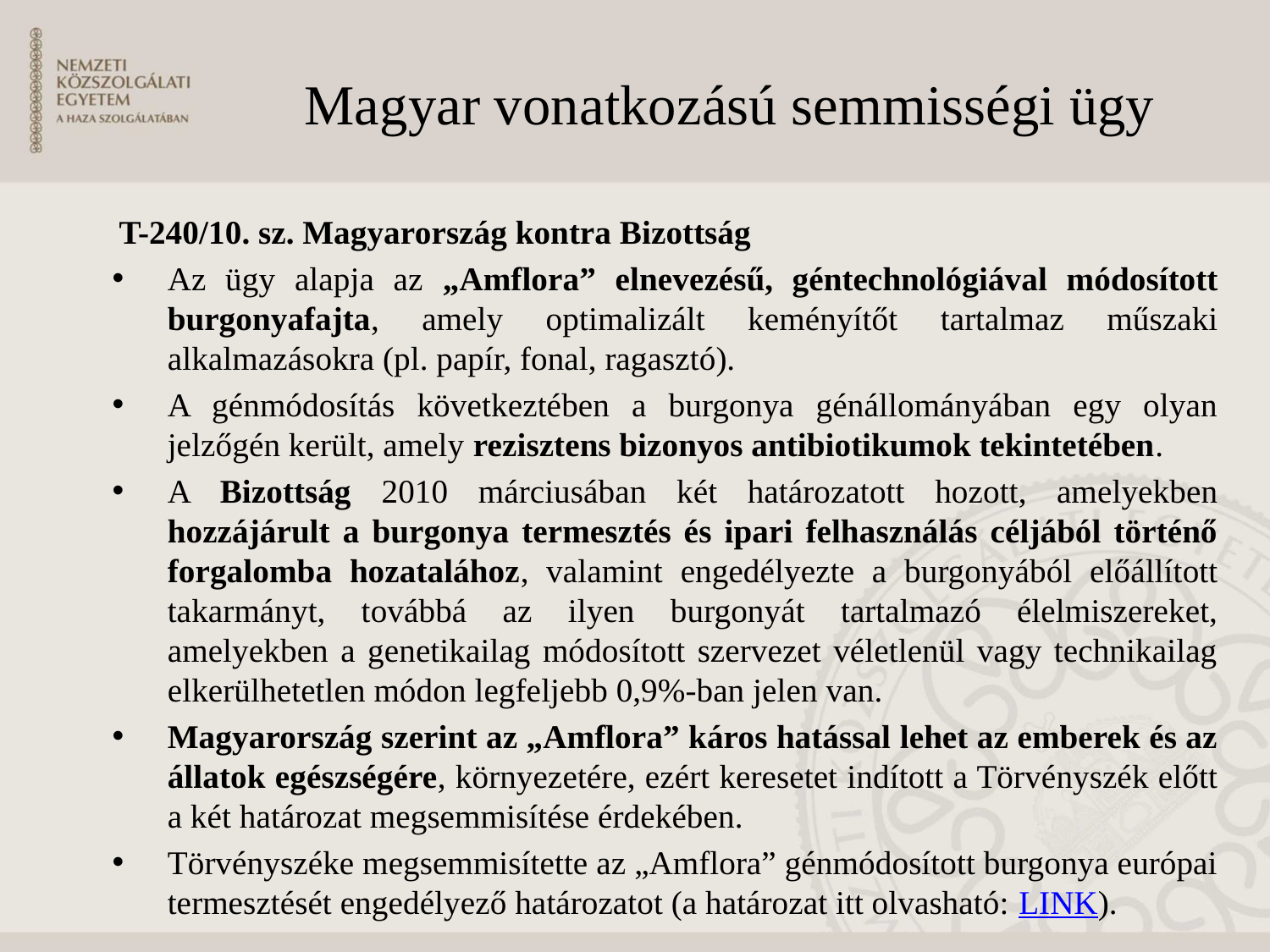

# Magyar vonatkozású semmisségi ügy
T-240/10. sz. Magyarország kontra Bizottság
Az ügy alapja az „Amflora” elnevezésű, géntechnológiával módosított burgonyafajta, amely optimalizált keményítőt tartalmaz műszaki alkalmazásokra (pl. papír, fonal, ragasztó).
A génmódosítás következtében a burgonya génállományában egy olyan jelzőgén került, amely rezisztens bizonyos antibiotikumok tekintetében.
A Bizottság 2010 márciusában két határozatott hozott, amelyekben hozzájárult a burgonya termesztés és ipari felhasználás céljából történő forgalomba hozatalához, valamint engedélyezte a burgonyából előállított takarmányt, továbbá az ilyen burgonyát tartalmazó élelmiszereket, amelyekben a genetikailag módosított szervezet véletlenül vagy technikailag elkerülhetetlen módon legfeljebb 0,9%-ban jelen van.
Magyarország szerint az „Amflora” káros hatással lehet az emberek és az állatok egészségére, környezetére, ezért keresetet indított a Törvényszék előtt a két határozat megsemmisítése érdekében.
Törvényszéke megsemmisítette az „Amflora” génmódosított burgonya európai termesztését engedélyező határozatot (a határozat itt olvasható: LINK).